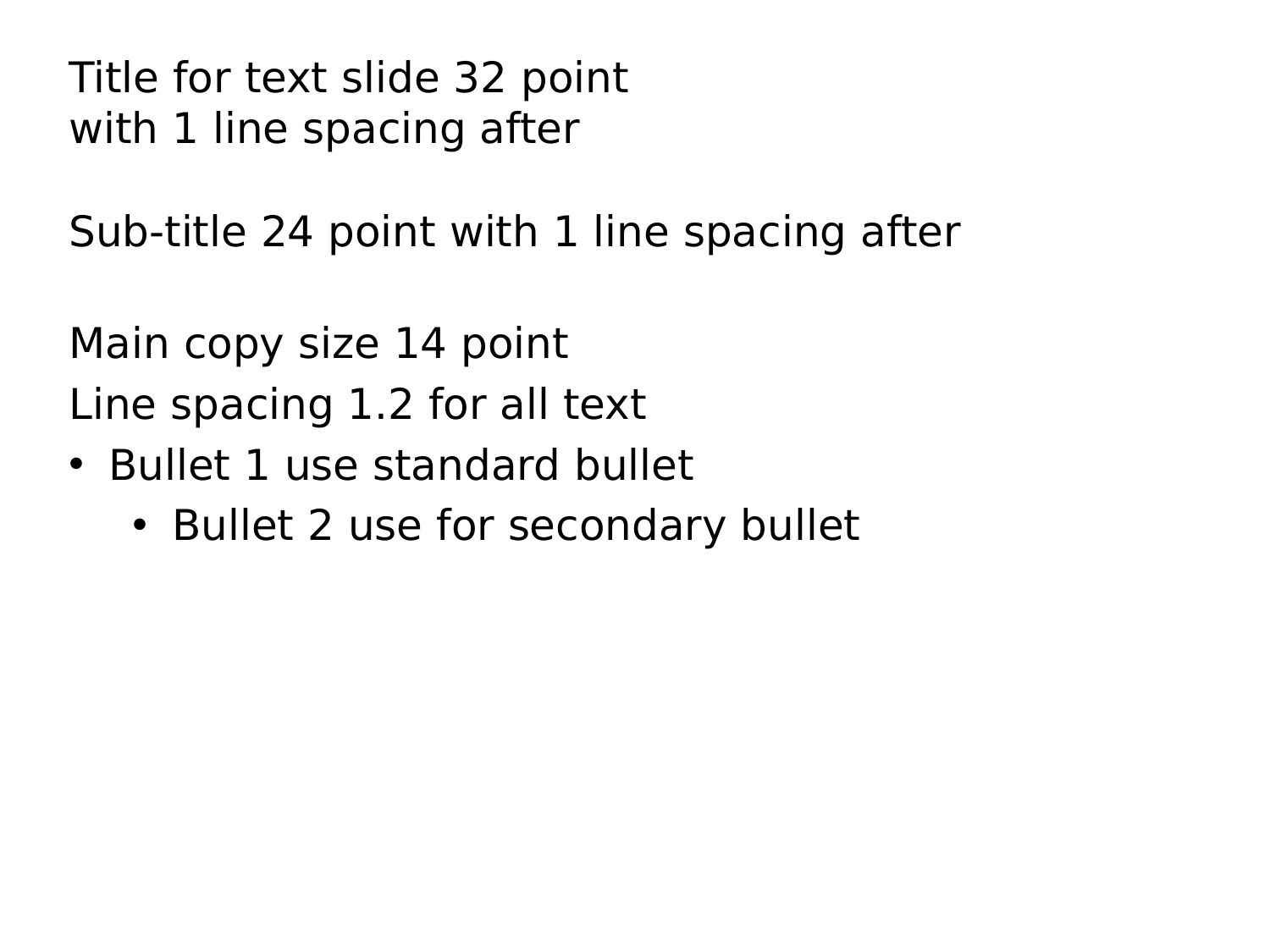

Title for text slide 32 point
with 1 line spacing after
Sub-title 24 point with 1 line spacing after

Main copy size 14 point
Line spacing 1.2 for all text
Bullet 1 use standard bullet
Bullet 2 use for secondary bullet